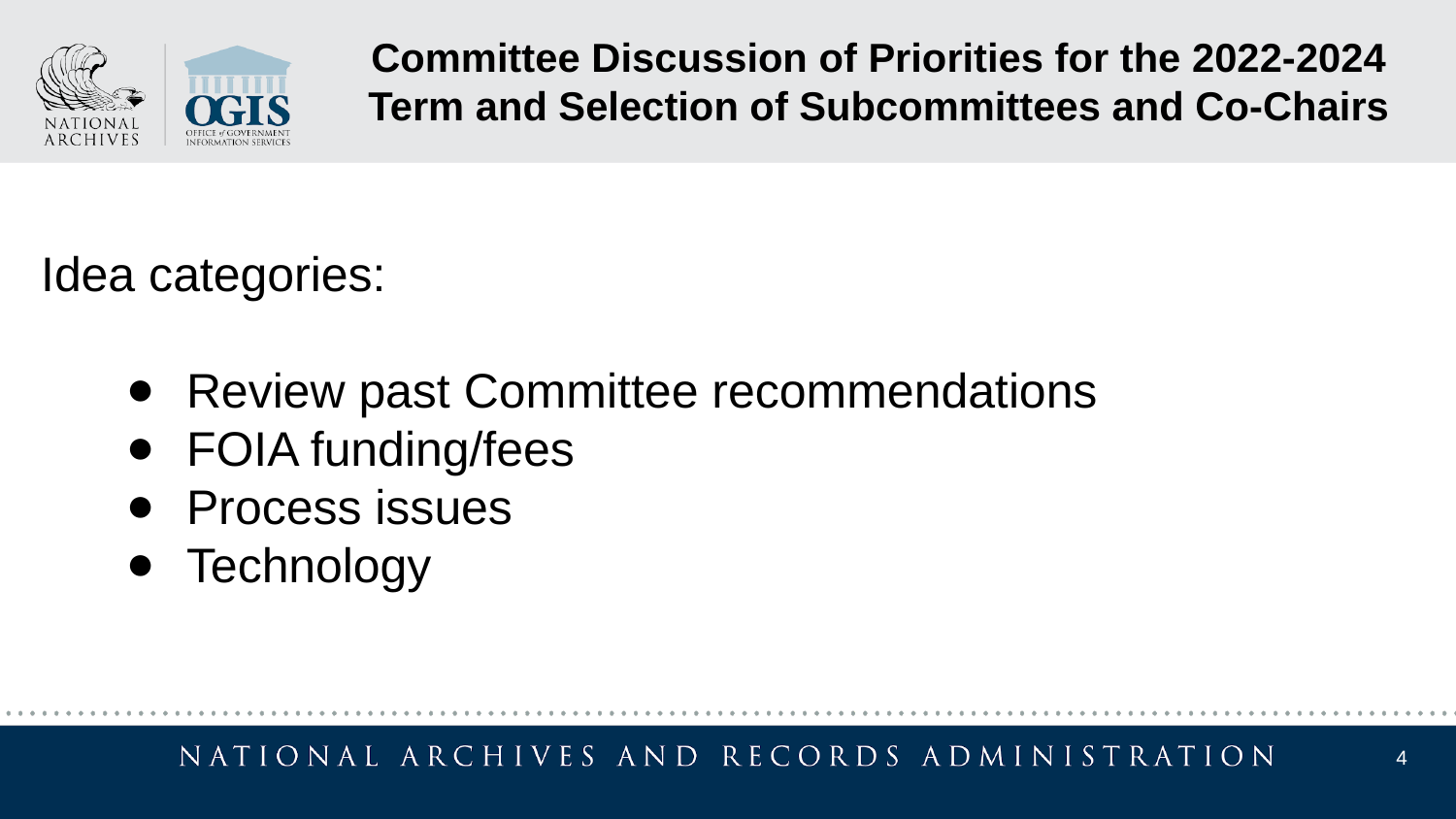

Committee Discussion of Priorities for the 2022-2024 Term and Selection of Subcommittees and Co-Chairs
Idea categories:

Review past Committee recommendations
FOIA funding/fees
Process issues
Technology